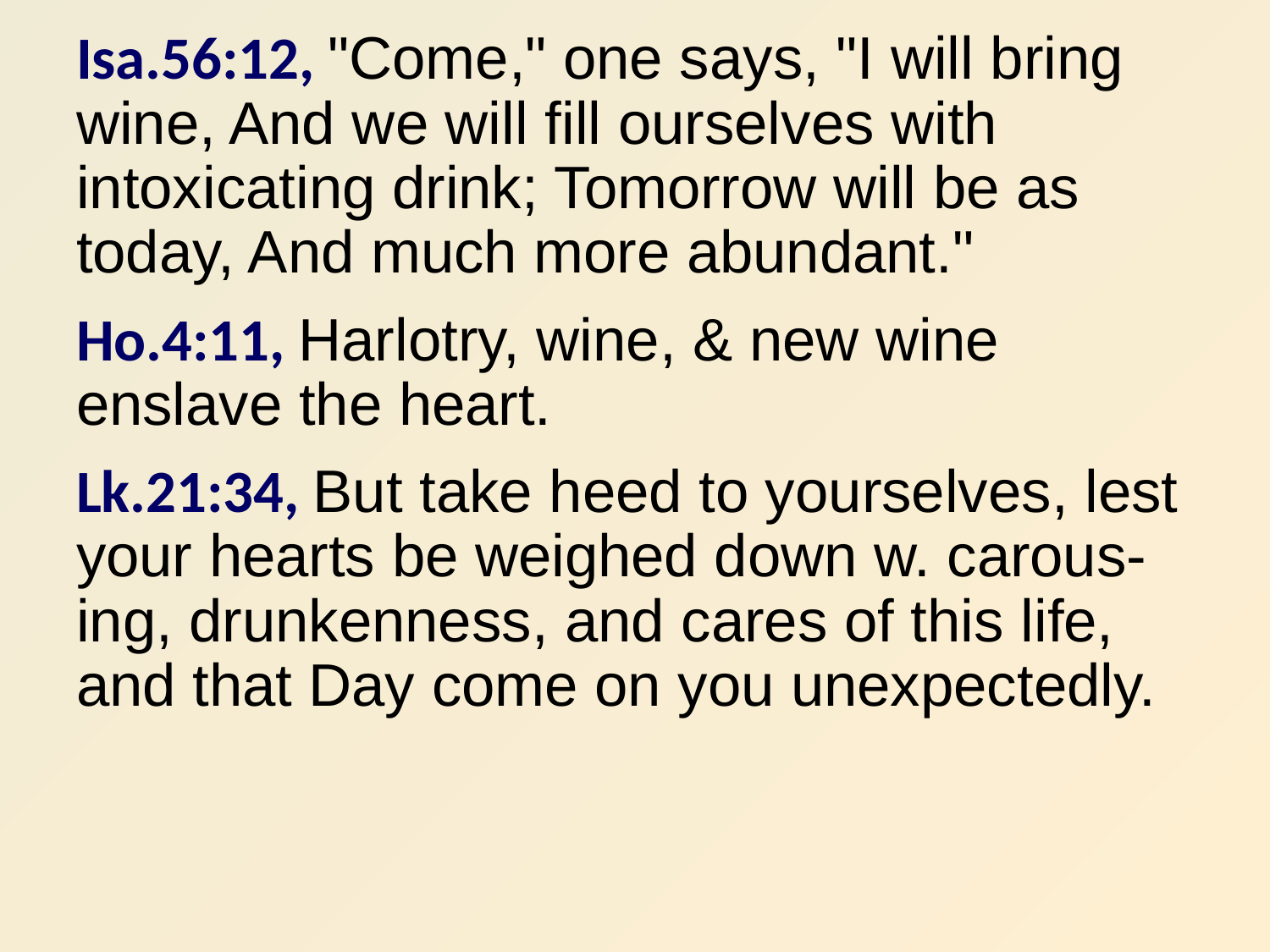

Isa.56:12, "Come," one says, "I will bring wine, And we will fill ourselves with intoxicating drink; Tomorrow will be as today, And much more abundant."
Ho.4:11, Harlotry, wine, & new wine enslave the heart.
Lk.21:34, But take heed to yourselves, lest your hearts be weighed down w. carous-ing, drunkenness, and cares of this life, and that Day come on you unexpectedly.